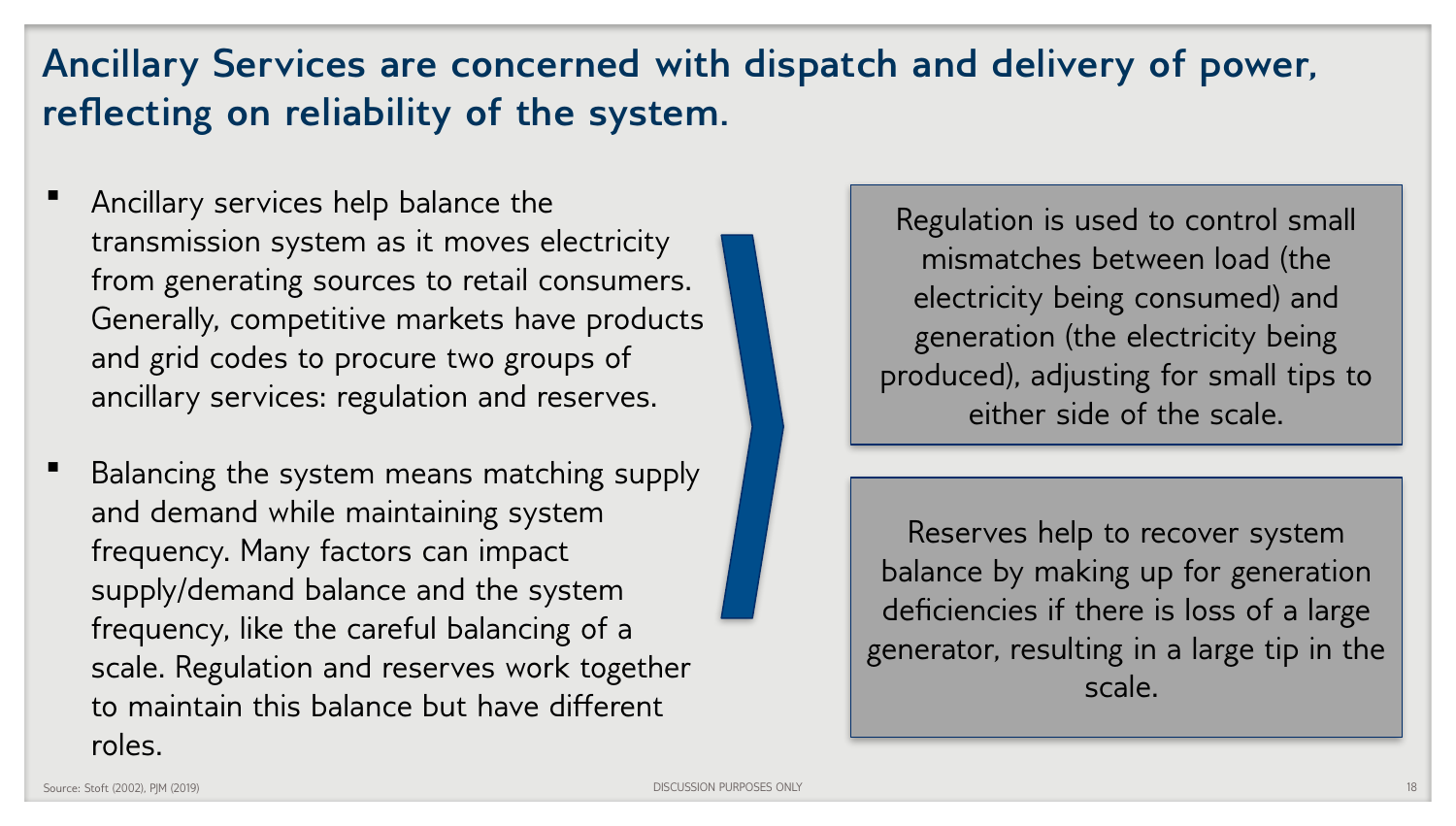

# Ancillary Services are concerned with dispatch and delivery of power, reflecting on reliability of the system.
Ancillary services help balance the transmission system as it moves electricity from generating sources to retail consumers.  Generally, competitive markets have products and grid codes to procure two groups of ancillary services: regulation and reserves.

Balancing the system means matching supply and demand while maintaining system frequency. Many factors can impact supply/demand balance and the system frequency, like the careful balancing of a scale. Regulation and reserves work together to maintain this balance but have different roles.
Regulation is used to control small mismatches between load (the electricity being consumed) and generation (the electricity being produced), adjusting for small tips to either side of the scale.

Reserves help to recover system balance by making up for generation deficiencies if there is loss of a large generator, resulting in a large tip in the scale.
DISCUSSION PURPOSES ONLY
18
Source: Stoft (2002), PJM (2019)